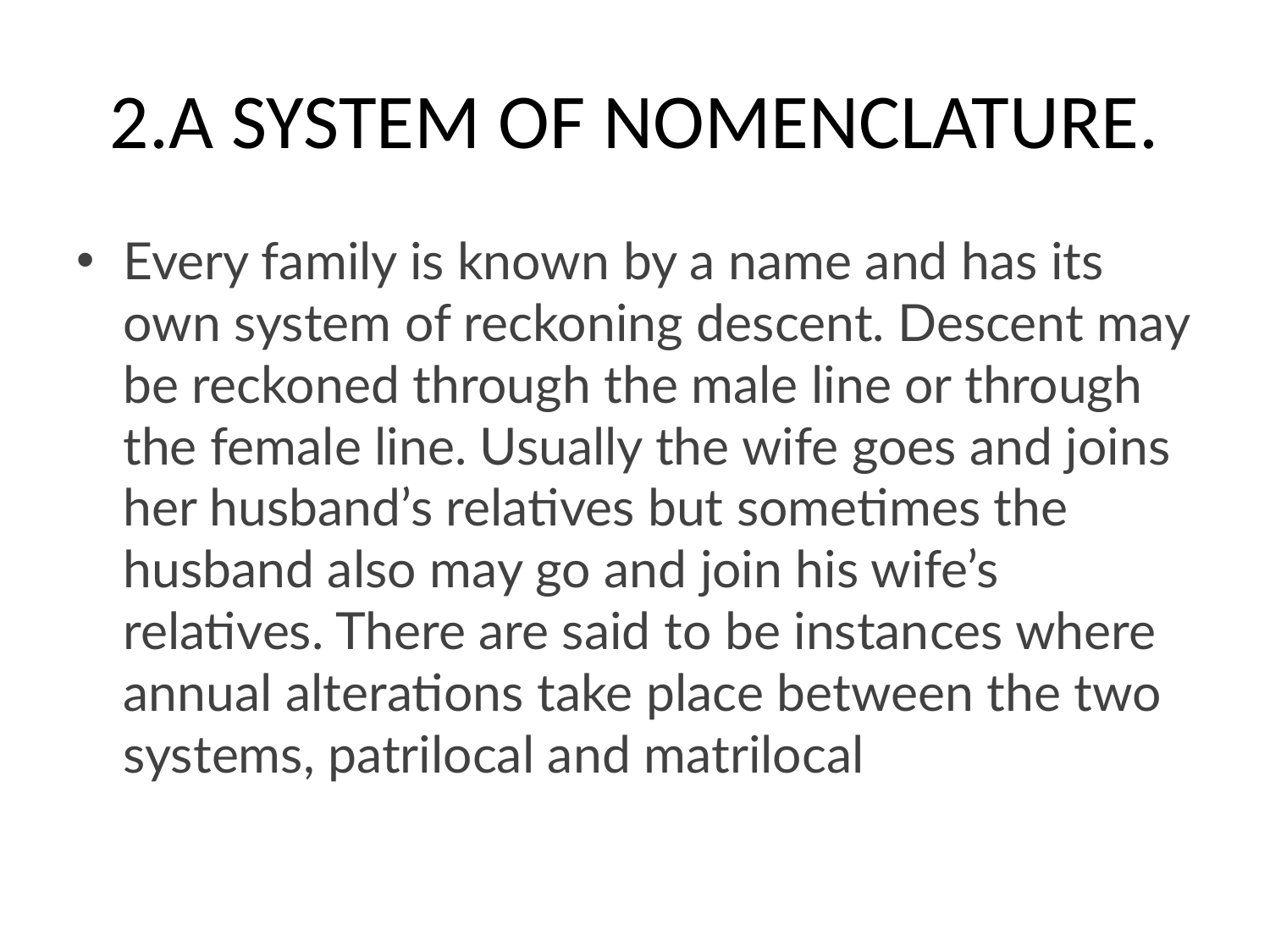

# 2.A SYSTEM OF NOMENCLATURE.
Every family is known by a name and has its own system of reckoning descent. Descent may be reckoned through the male line or through the female line. Usually the wife goes and joins her husband’s relatives but sometimes the husband also may go and join his wife’s relatives. There are said to be instances where annual alterations take place between the two systems, patrilocal and matrilocal